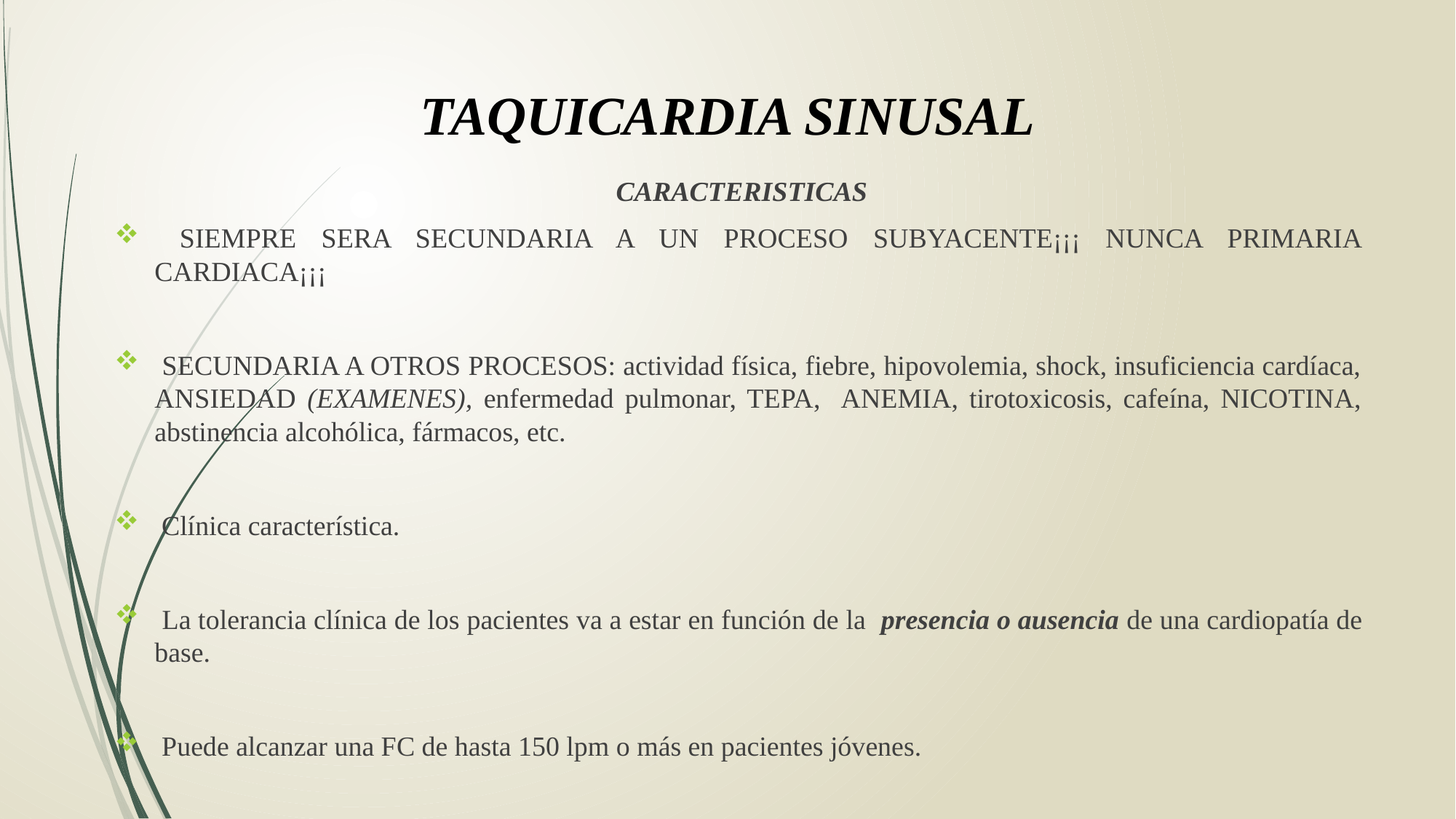

# TAQUICARDIA SINUSAL
 CARACTERISTICAS
 SIEMPRE SERA SECUNDARIA A UN PROCESO SUBYACENTE¡¡¡ NUNCA PRIMARIA CARDIACA¡¡¡

 SECUNDARIA A OTROS PROCESOS: actividad física, fiebre, hipovolemia, shock, insuficiencia cardíaca, ANSIEDAD (EXAMENES), enfermedad pulmonar, TEPA,  ANEMIA, tirotoxicosis, cafeína, NICOTINA, abstinencia alcohólica, fármacos, etc.

 Clínica característica.

 La tolerancia clínica de los pacientes va a estar en función de la  presencia o ausencia de una cardiopatía de base.

 Puede alcanzar una FC de hasta 150 lpm o más en pacientes jóvenes.